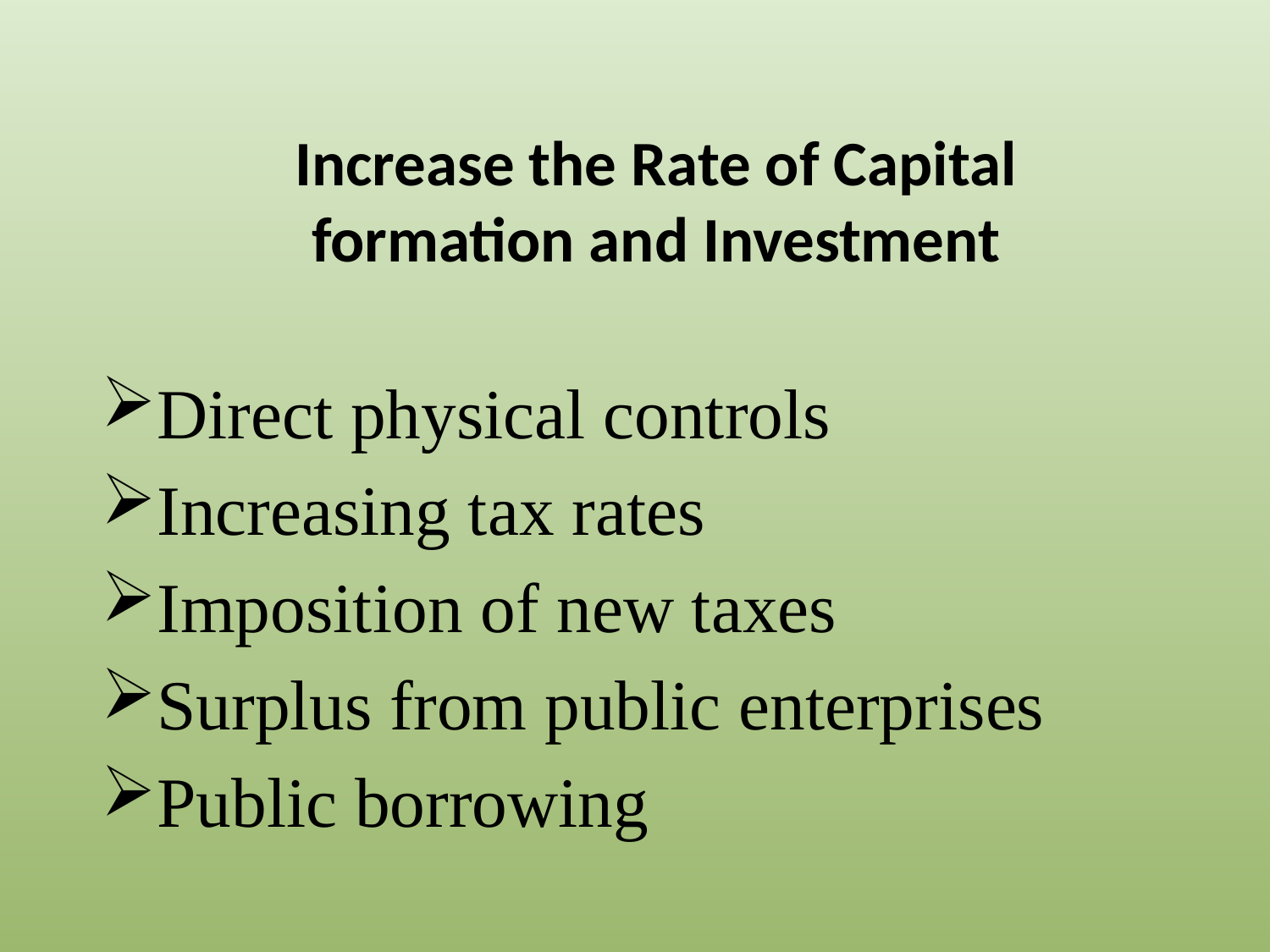

Increase the Rate of Capital formation and Investment
Direct physical controls
Increasing tax rates
Imposition of new taxes
Surplus from public enterprises
Public borrowing